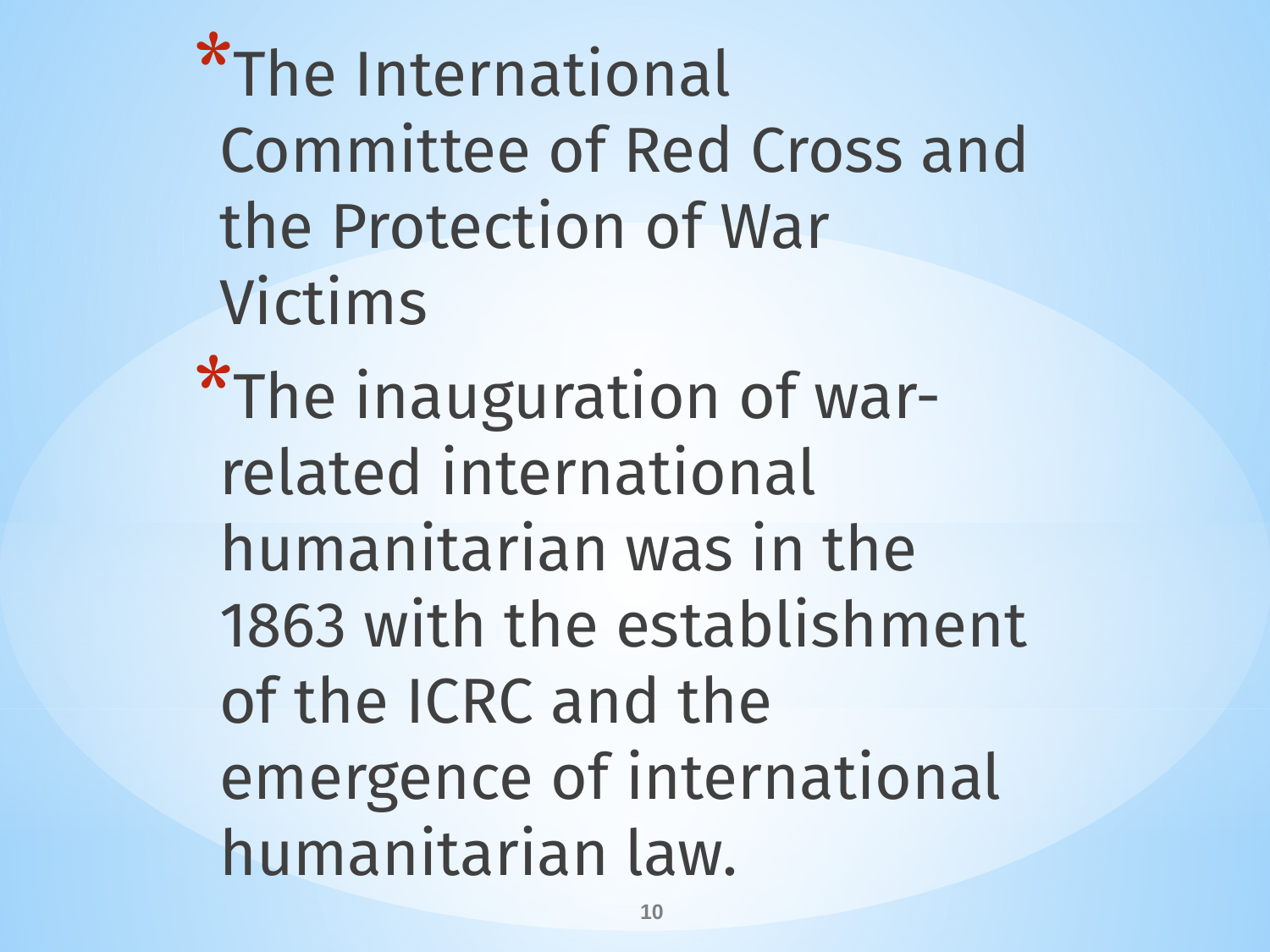

The International Committee of Red Cross and the Protection of War Victims
The inauguration of war-related international humanitarian was in the 1863 with the establishment of the ICRC and the emergence of international humanitarian law.

#
10